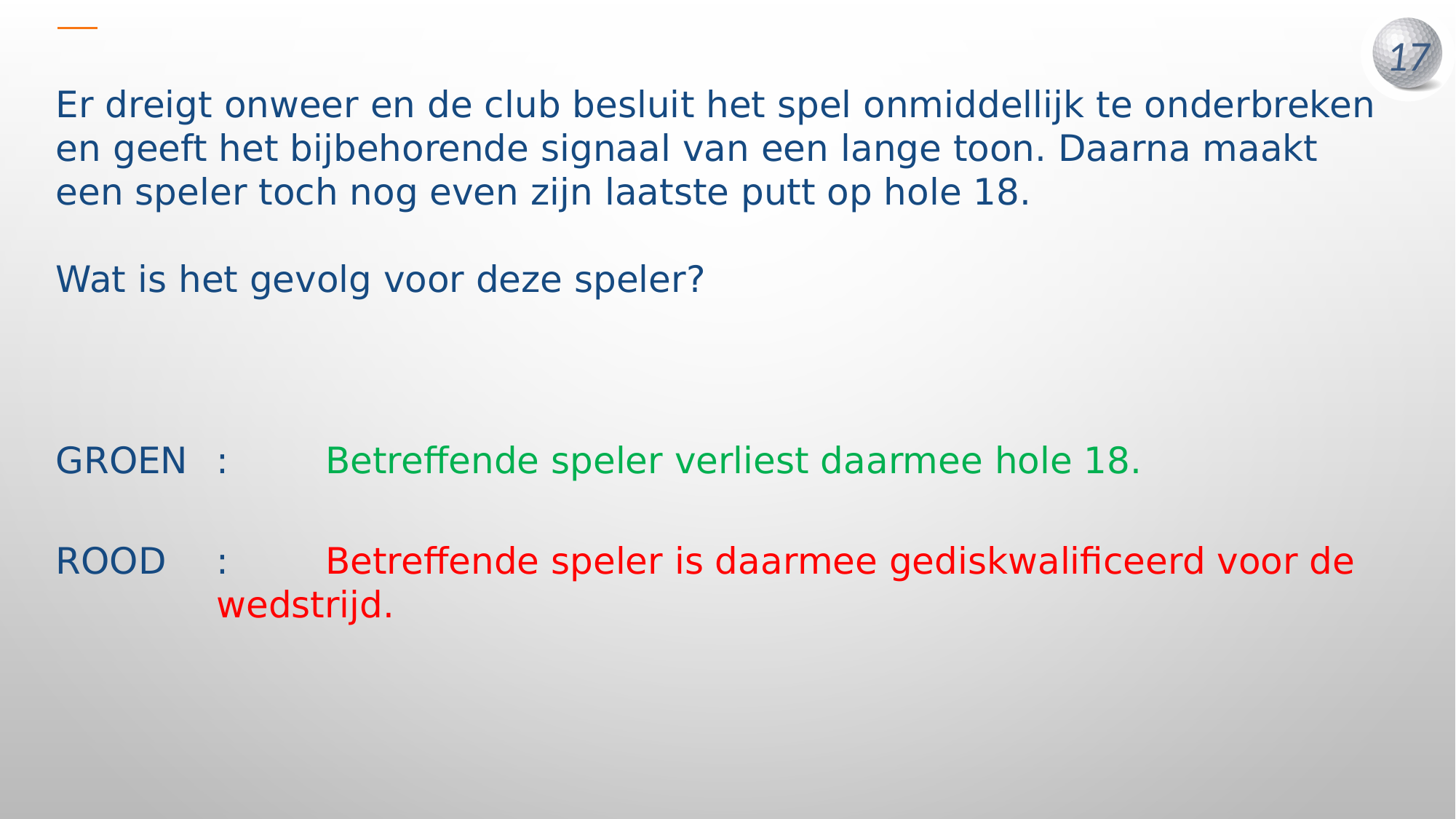

Er dreigt onweer en de club besluit het spel onmiddellijk te onderbreken en geeft het bijbehorende signaal van een lange toon. Daarna maakt een speler toch nog even zijn laatste putt op hole 18.

Wat is het gevolg voor deze speler?
GROEN	:	Betreffende speler verliest daarmee hole 18.

ROOD	:	Betreffende speler is daarmee gediskwalificeerd voor de wedstrijd.